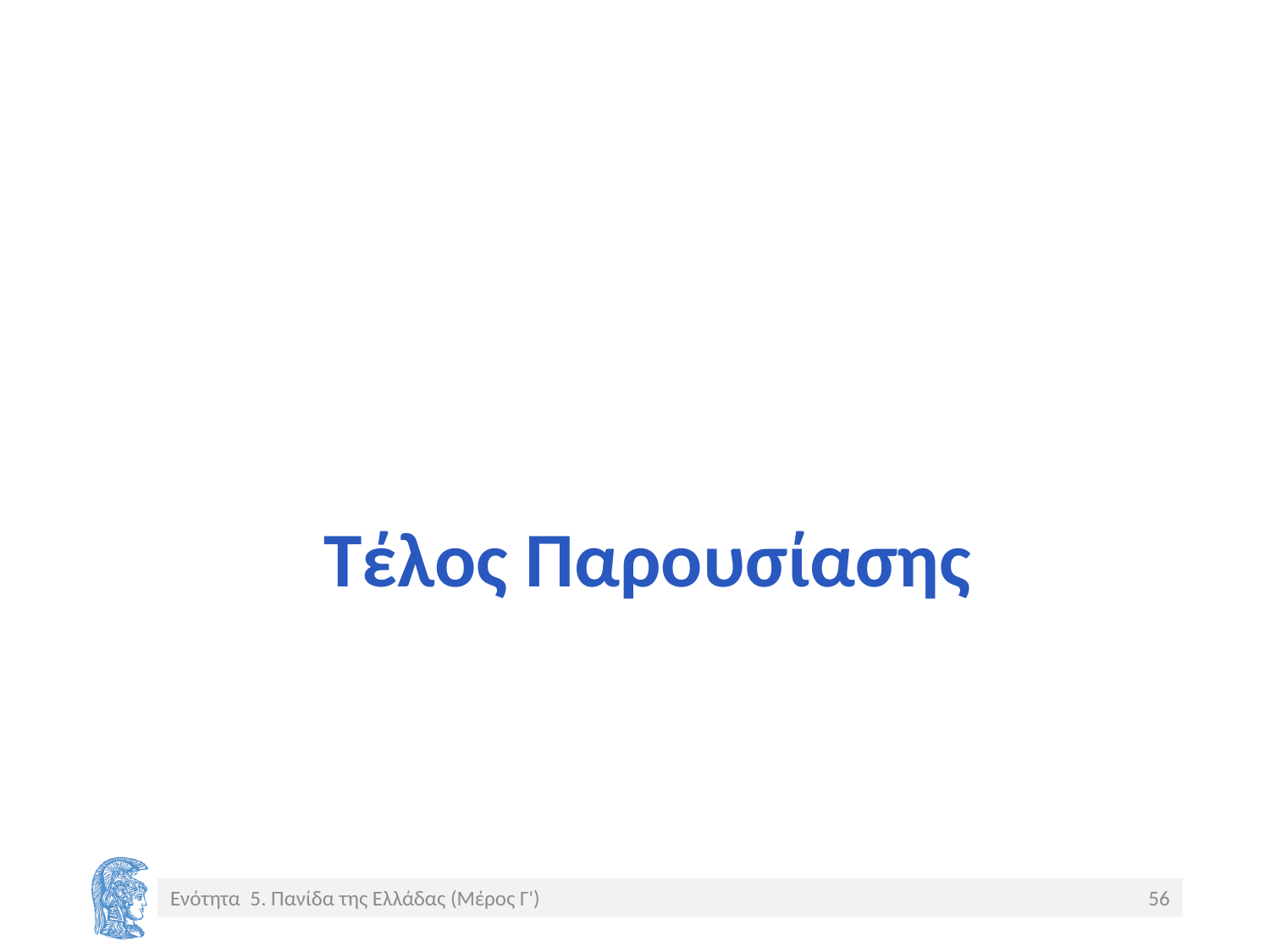

# Τέλος Παρουσίασης
Ενότητα  5. Πανίδα της Ελλάδας (Μέρος Γ')
56